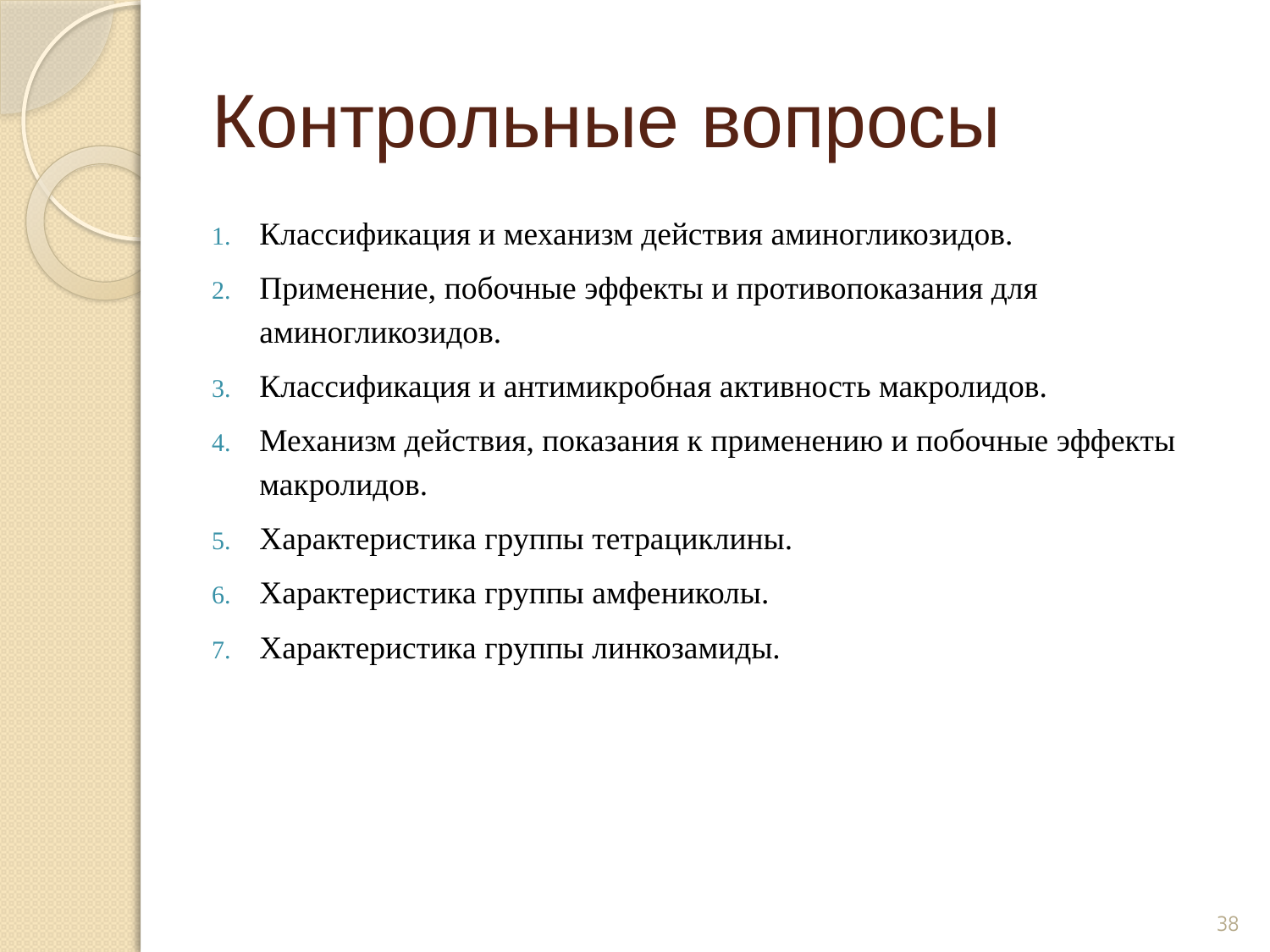

# Контрольные вопросы
Классификация и механизм действия аминогликозидов.
Применение, побочные эффекты и противопоказания для аминогликозидов.
Классификация и антимикробная активность макролидов.
Механизм действия, показания к применению и побочные эффекты макролидов.
Характеристика группы тетрациклины.
Характеристика группы амфениколы.
Характеристика группы линкозамиды.

38